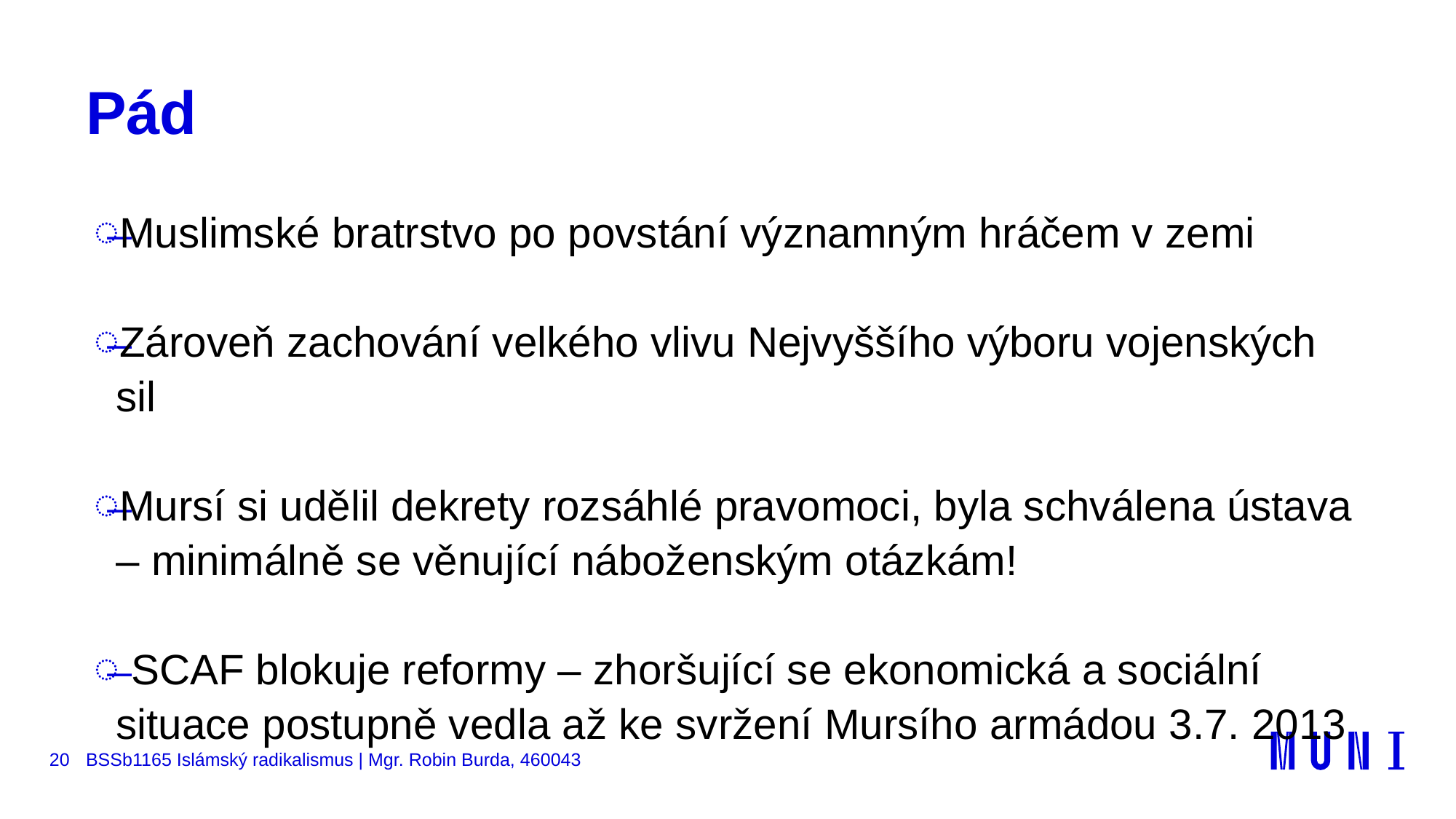

# Pád
Muslimské bratrstvo po povstání významným hráčem v zemi

Zároveň zachování velkého vlivu Nejvyššího výboru vojenských sil

Mursí si udělil dekrety rozsáhlé pravomoci, byla schválena ústava – minimálně se věnující náboženským otázkám!

 SCAF blokuje reformy – zhoršující se ekonomická a sociální situace postupně vedla až ke svržení Mursího armádou 3.7. 2013
20
BSSb1165 Islámský radikalismus | Mgr. Robin Burda, 460043